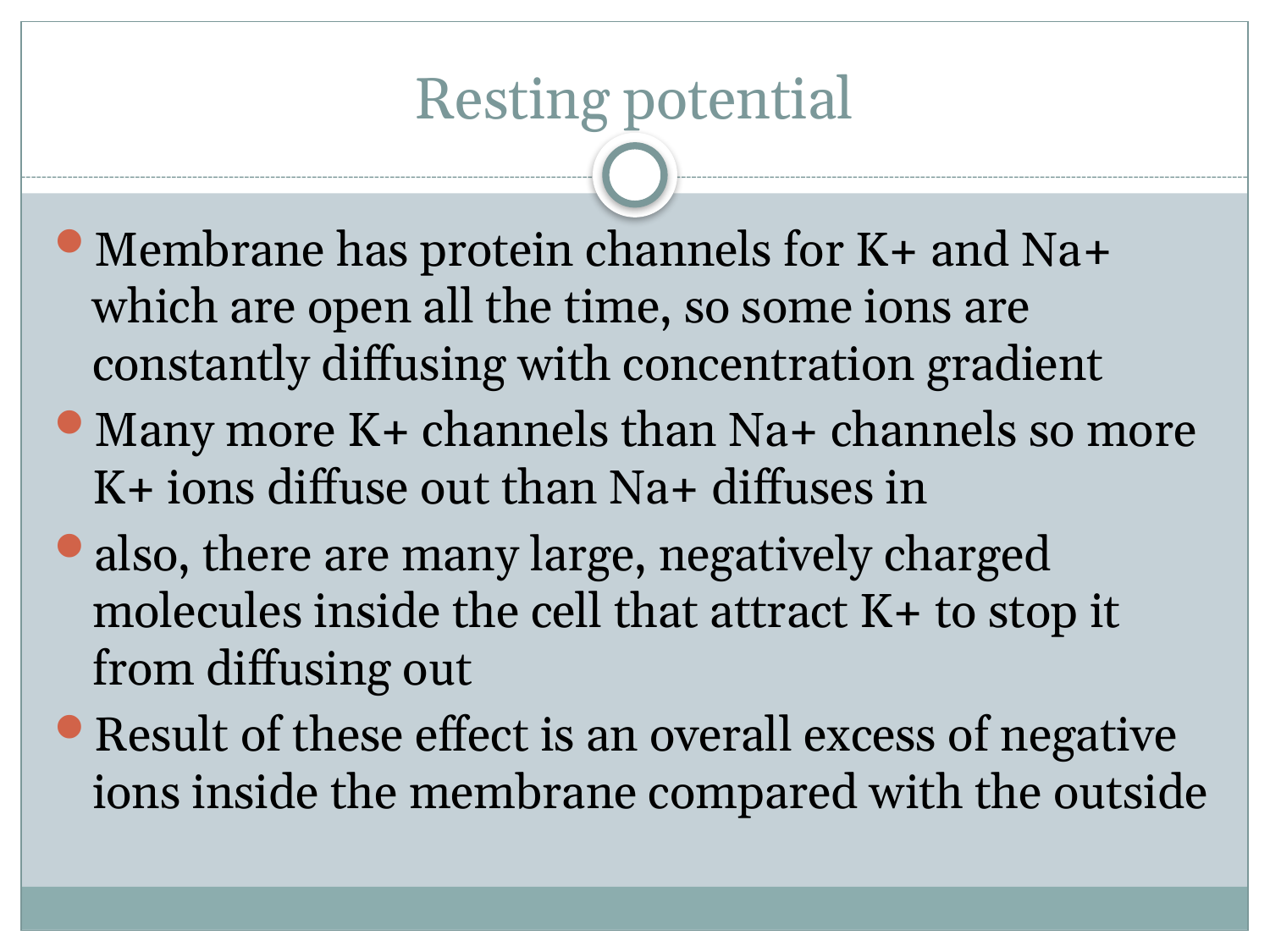

# Resting potential
Membrane has protein channels for K+ and Na+ which are open all the time, so some ions are constantly diffusing with concentration gradient
Many more K+ channels than Na+ channels so more K+ ions diffuse out than Na+ diffuses in
also, there are many large, negatively charged molecules inside the cell that attract K+ to stop it from diffusing out
Result of these effect is an overall excess of negative ions inside the membrane compared with the outside